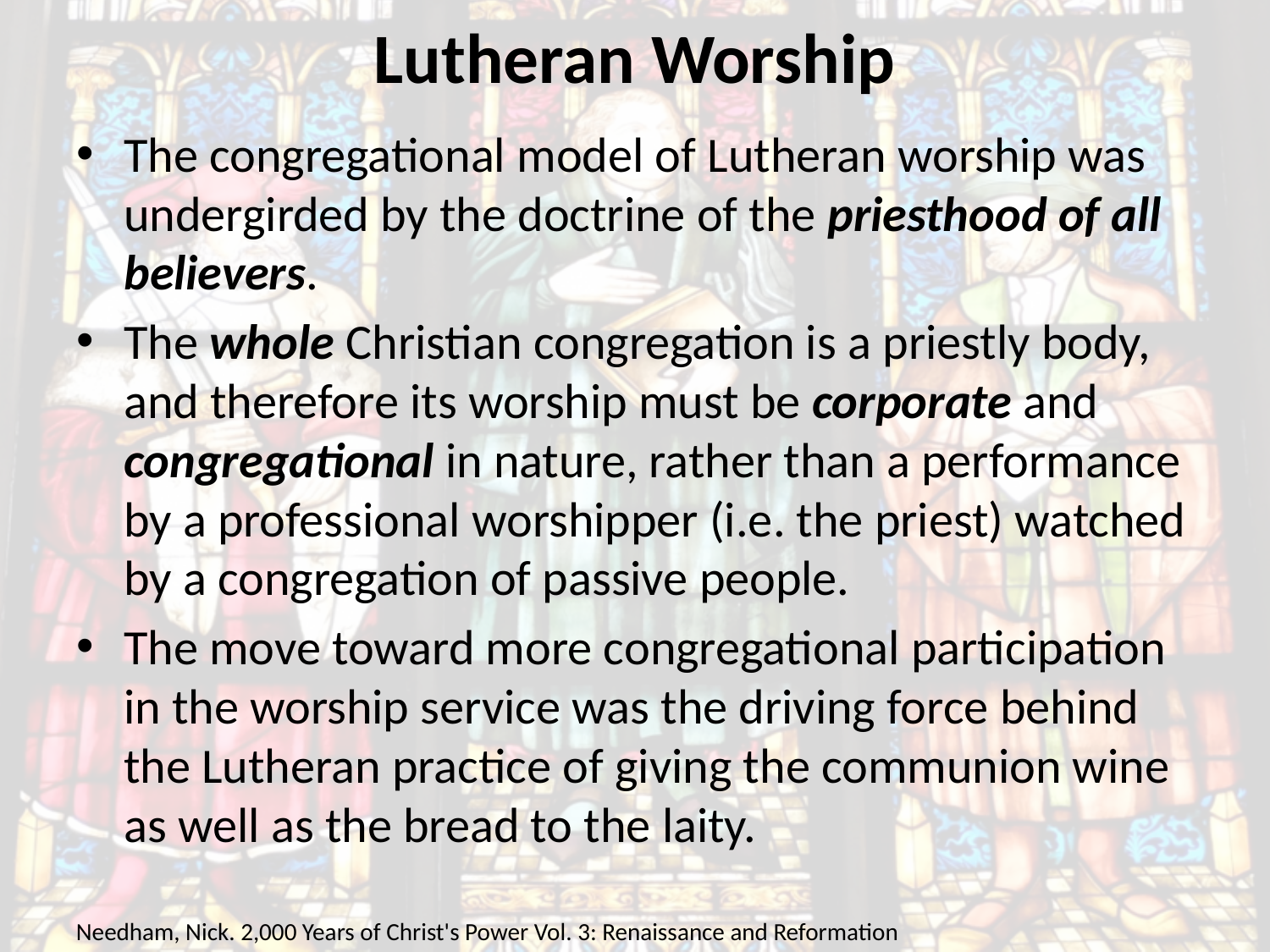

# Lutheran Worship
The congregational model of Lutheran worship was undergirded by the doctrine of the priesthood of all believers.
The whole Christian congregation is a priestly body, and therefore its worship must be corporate and congregational in nature, rather than a performance by a professional worshipper (i.e. the priest) watched by a congregation of passive people.
The move toward more congregational participation in the worship service was the driving force behind the Lutheran practice of giving the communion wine as well as the bread to the laity.
Needham, Nick. 2,000 Years of Christ's Power Vol. 3: Renaissance and Reformation